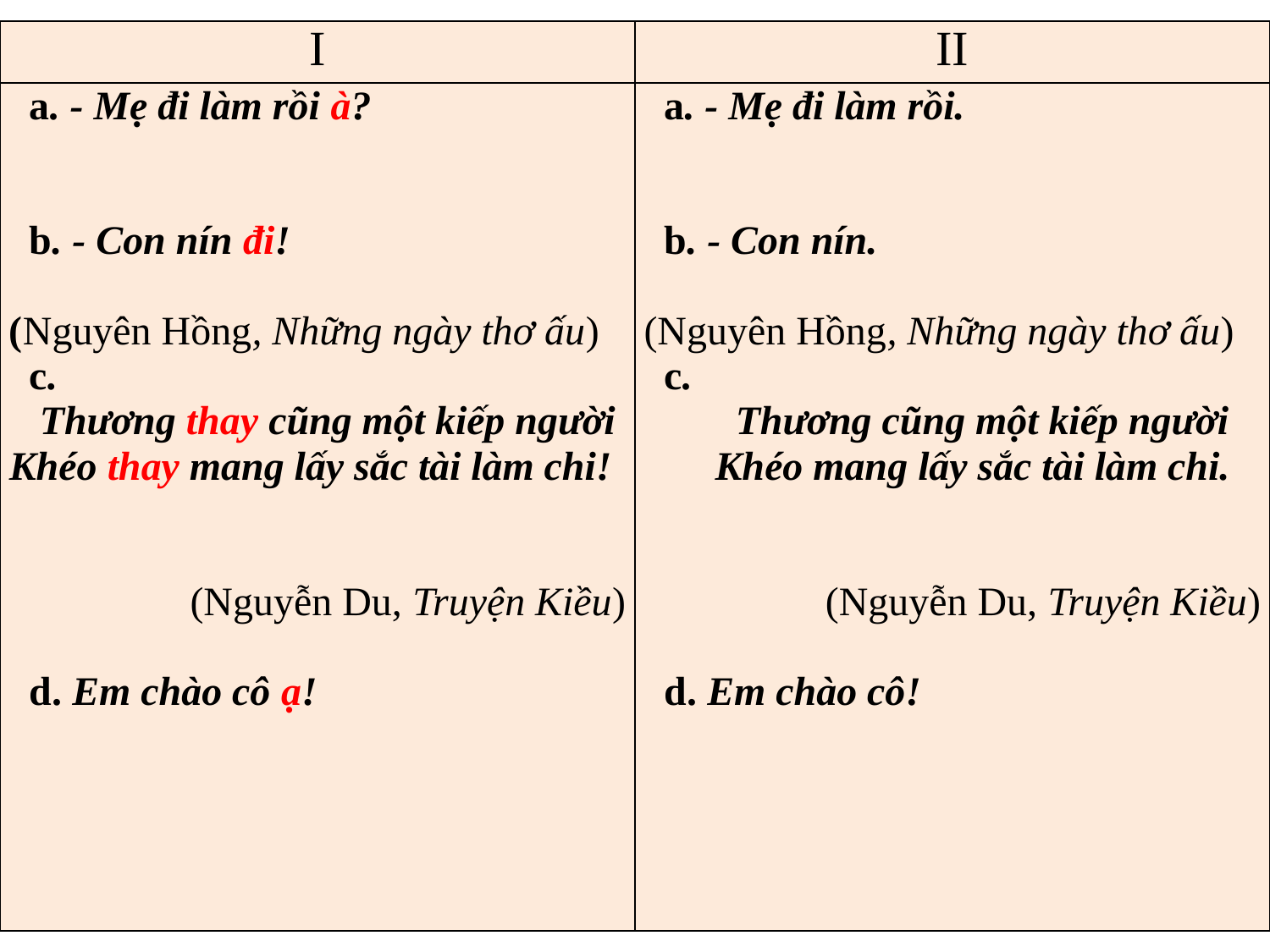

| I | II |
| --- | --- |
| a. - Mẹ đi làm rồi à? b. - Con nín đi! (Nguyên Hồng, Những ngày thơ ấu) c. Thương thay cũng một kiếp người Khéo thay mang lấy sắc tài làm chi! (Nguyễn Du, Truyện Kiều) d. Em chào cô ạ! | a. - Mẹ đi làm rồi. b. - Con nín. (Nguyên Hồng, Những ngày thơ ấu) c. Thương cũng một kiếp người Khéo mang lấy sắc tài làm chi. (Nguyễn Du, Truyện Kiều) d. Em chào cô! |